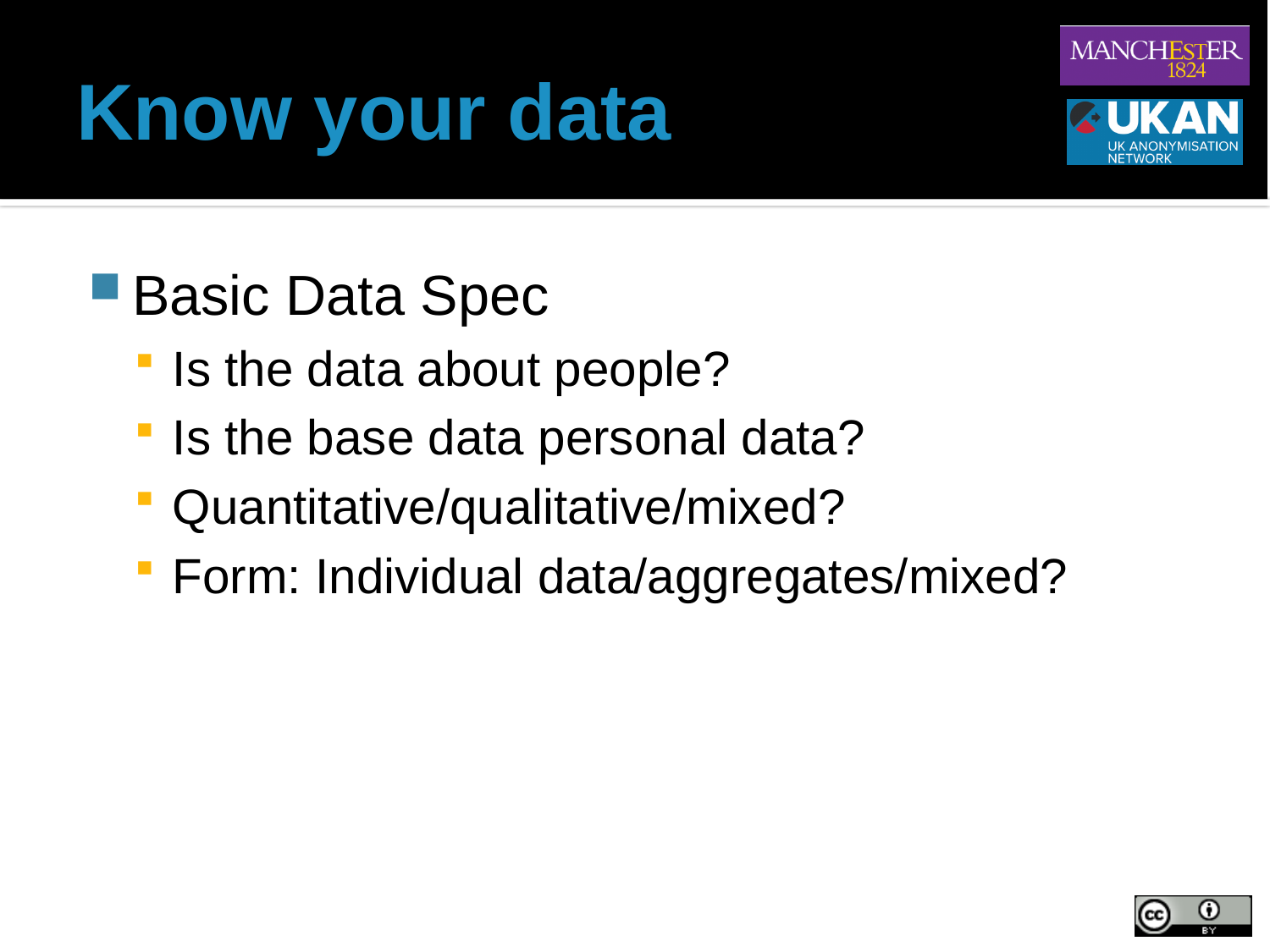

# Know your data
Basic Data Spec
Is the data about people?
Is the base data personal data?
Quantitative/qualitative/mixed?
Form: Individual data/aggregates/mixed?